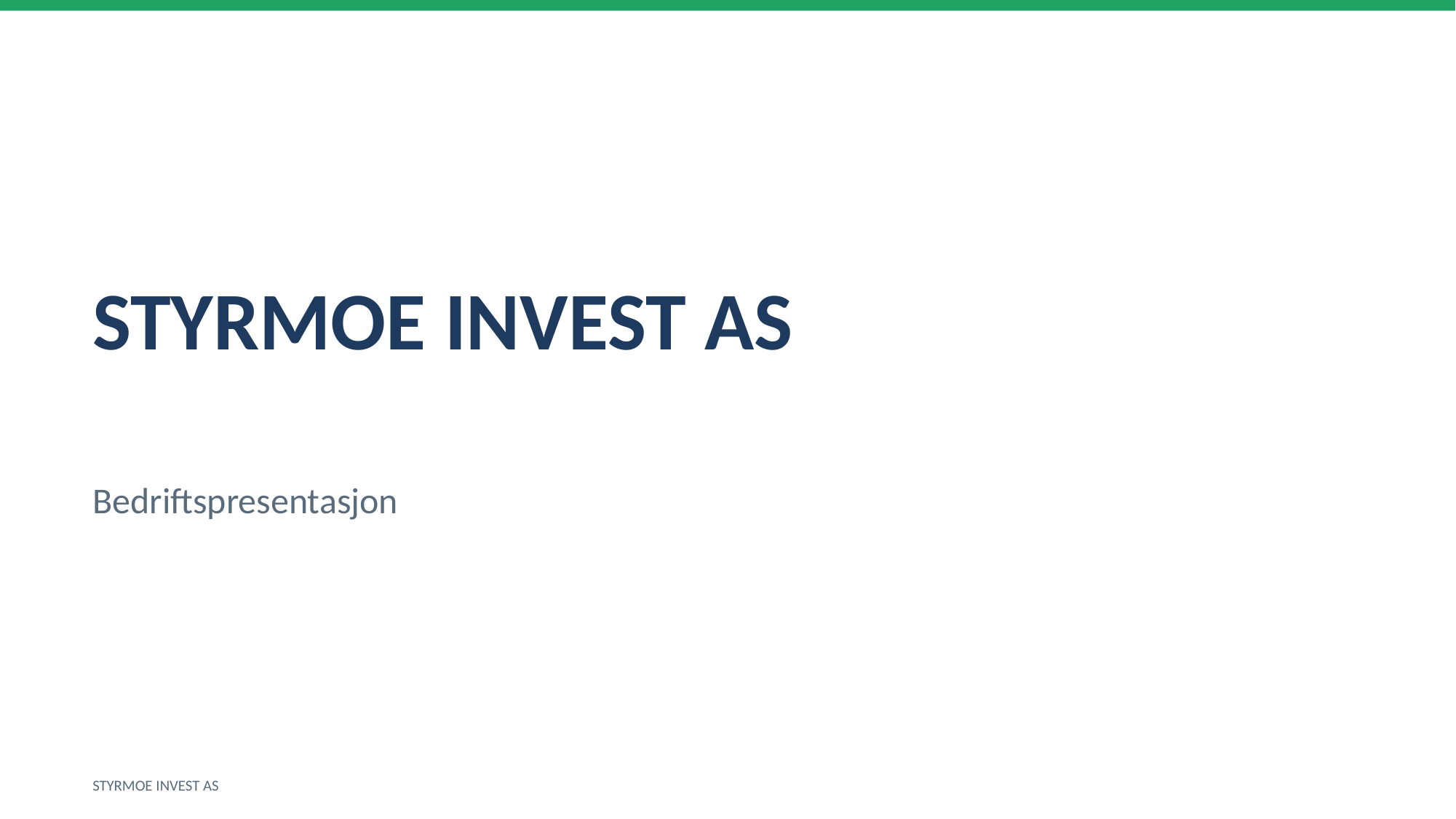

STYRMOE INVEST AS
Bedriftspresentasjon
STYRMOE INVEST AS